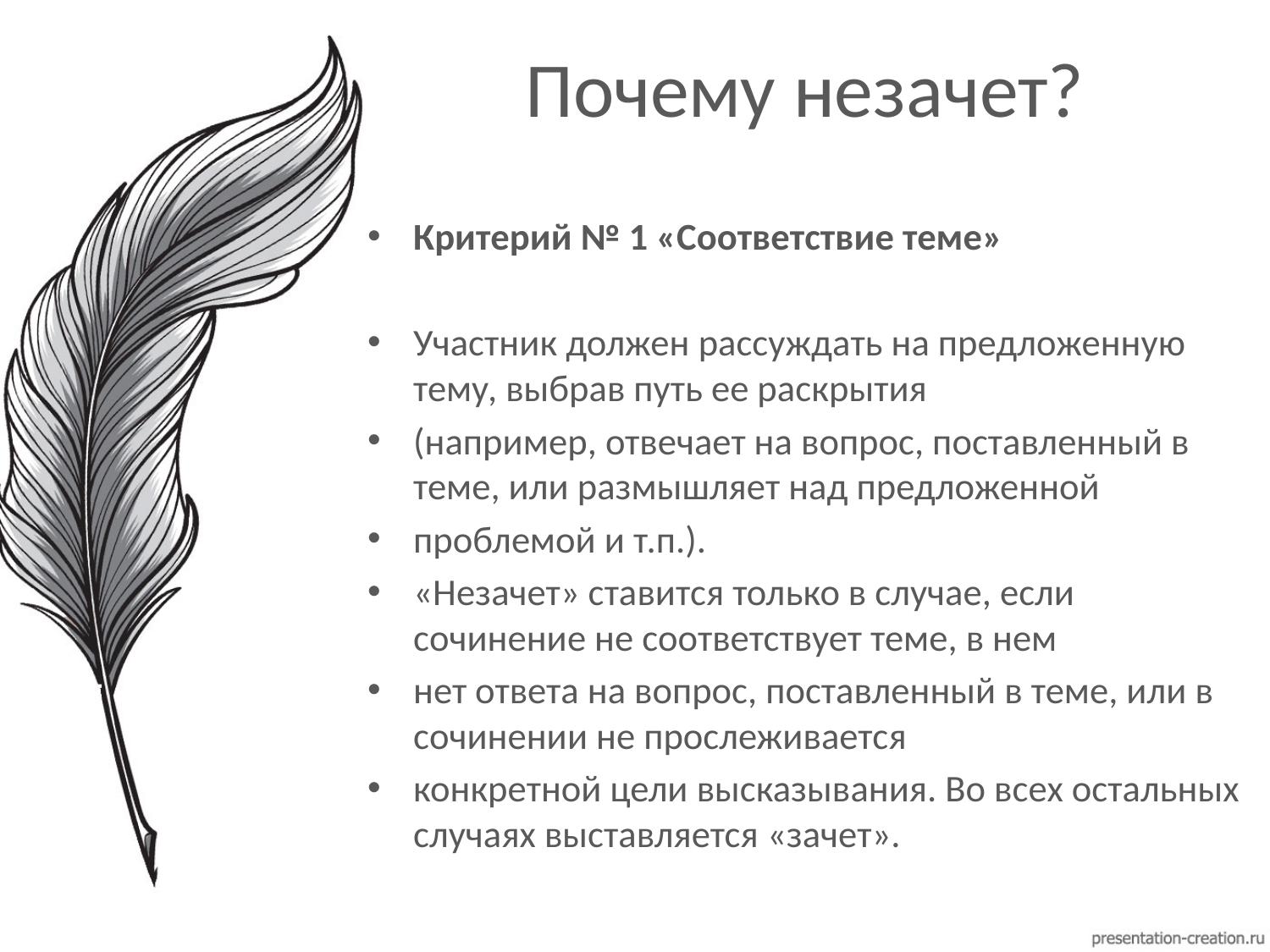

# Почему незачет?
Критерий № 1 «Соответствие теме»

Участник должен рассуждать на предложенную тему, выбрав путь ее раскрытия
(например, отвечает на вопрос, поставленный в теме, или размышляет над предложенной
проблемой и т.п.).
«Незачет» ставится только в случае, если сочинение не соответствует теме, в нем
нет ответа на вопрос, поставленный в теме, или в сочинении не прослеживается
конкретной цели высказывания. Во всех остальных случаях выставляется «зачет».